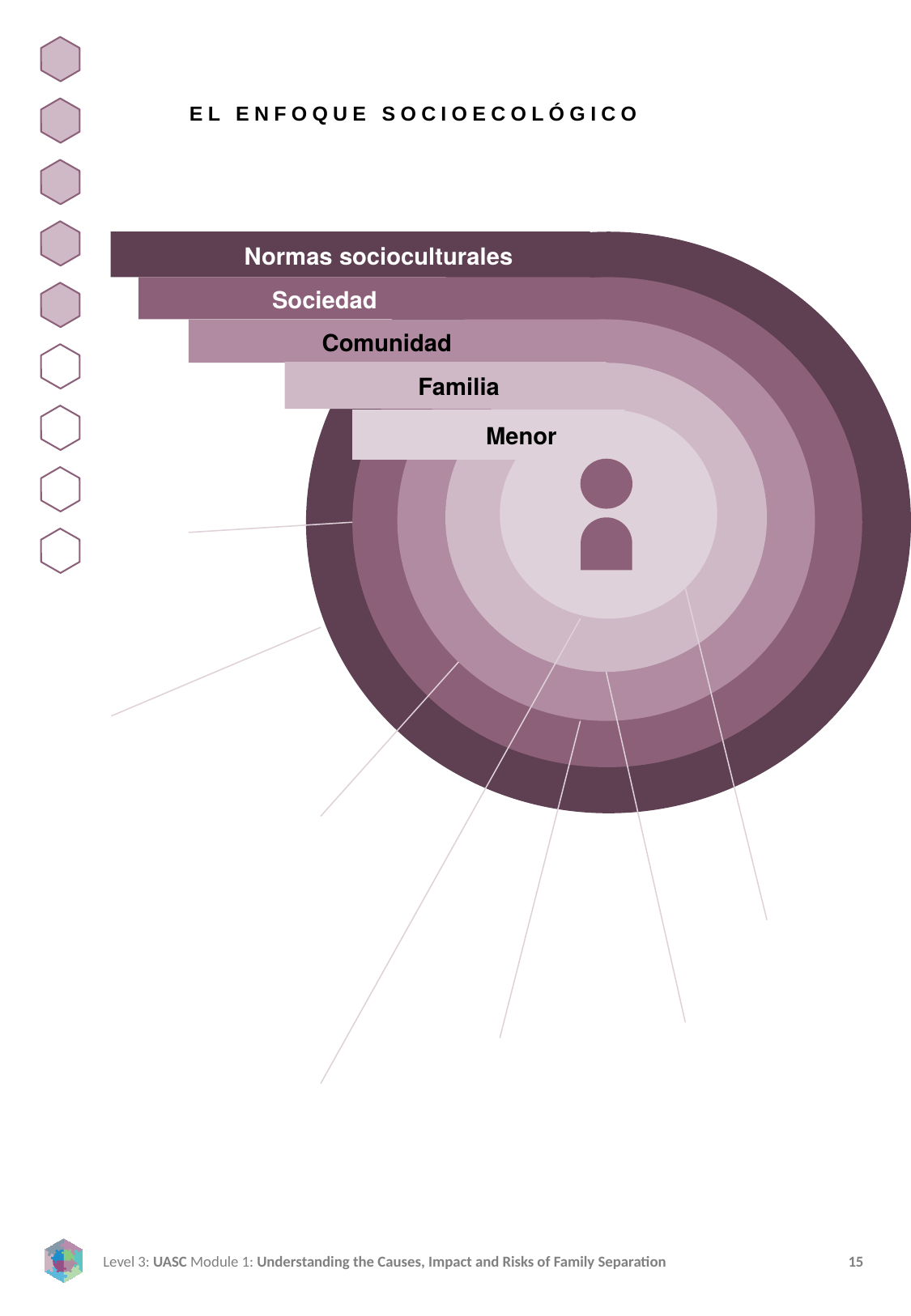

EL ENFOQUE SOCIOECOLÓGICO

	Normas socioculturales

	Sociedad

	Comunidad

	Familia

	Menor